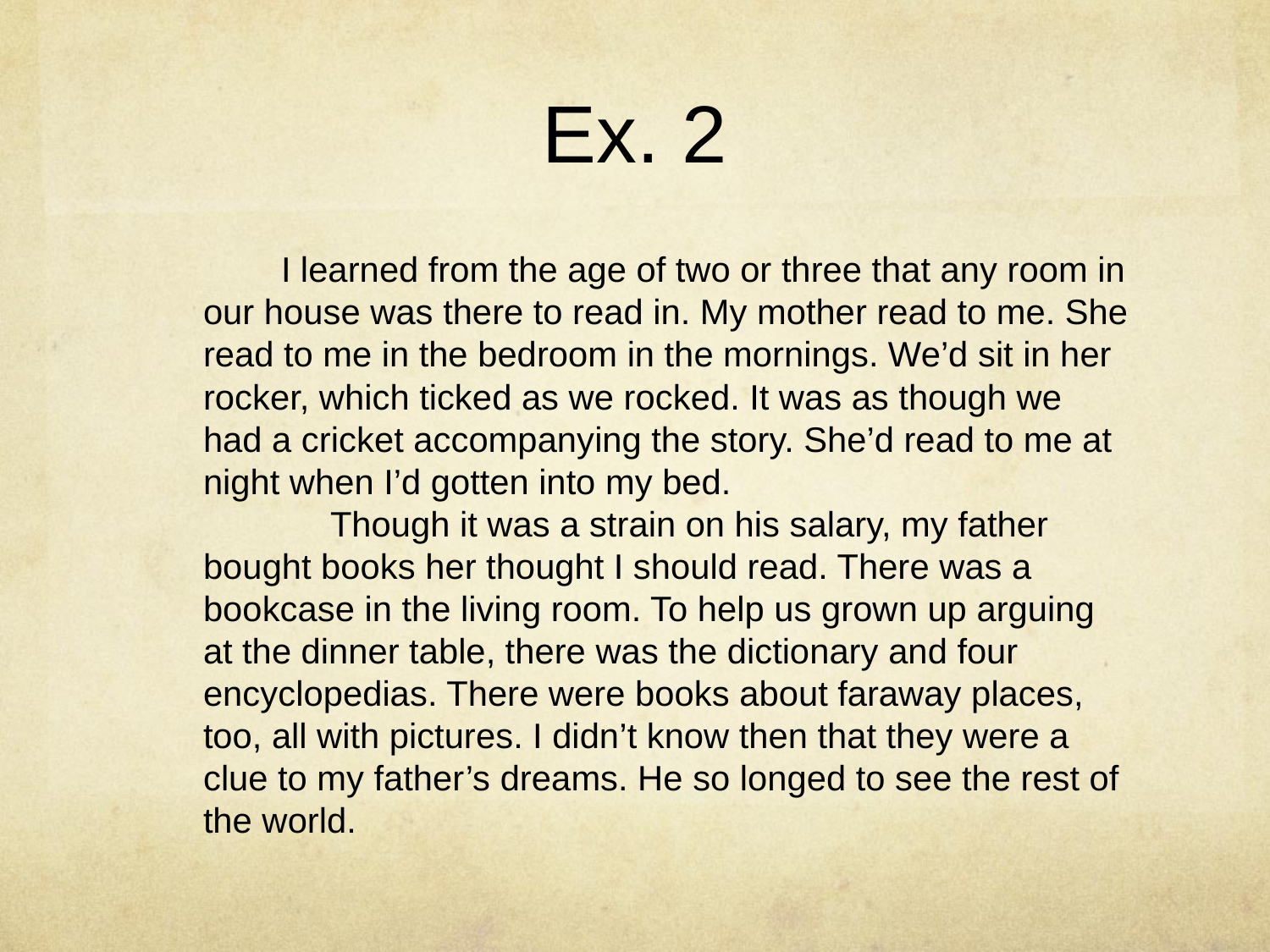

# Ex. 2
        I learned from the age of two or three that any room in our house was there to read in. My mother read to me. She read to me in the bedroom in the mornings. We’d sit in her rocker, which ticked as we rocked. It was as though we had a cricket accompanying the story. She’d read to me at night when I’d gotten into my bed.
	Though it was a strain on his salary, my father bought books her thought I should read. There was a bookcase in the living room. To help us grown up arguing at the dinner table, there was the dictionary and four encyclopedias. There were books about faraway places, too, all with pictures. I didn’t know then that they were a clue to my father’s dreams. He so longed to see the rest of the world.